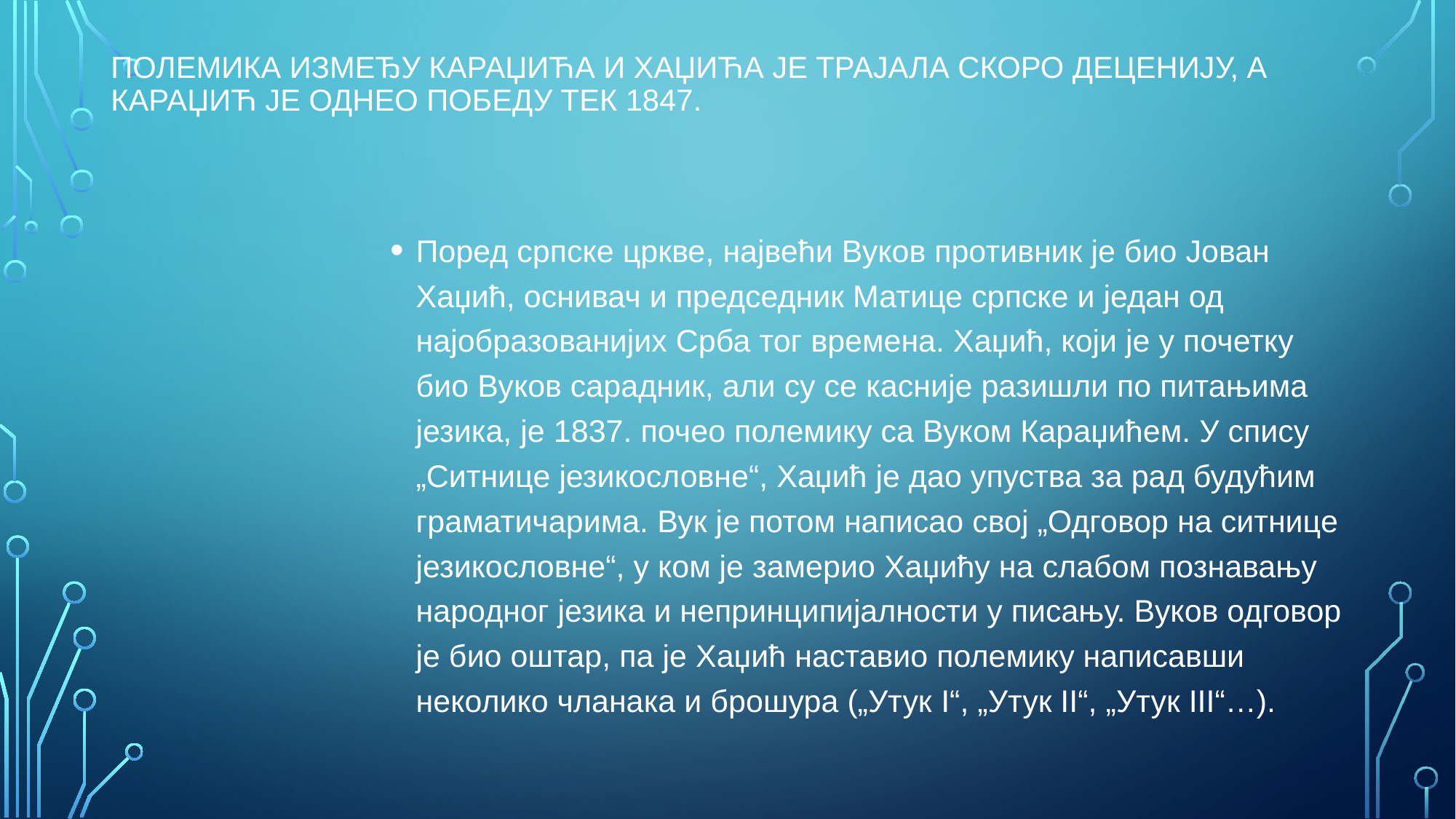

# Полемика између Караџића и Хаџића је трајала скоро деценију, а Караџић је однео победу тек 1847.
Поред српске цркве, највећи Вуков противник је био Јован Хаџић, оснивач и председник Матице српске и један од најобразованијих Срба тог времена. Хаџић, који је у почетку био Вуков сарадник, али су се касније разишли по питањима језика, је 1837. почео полемику са Вуком Караџићем. У спису „Ситнице језикословне“, Хаџић је дао упуства за рад будућим граматичарима. Вук је потом написао свој „Одговор на ситнице језикословне“, у ком је замерио Хаџићу на слабом познавању народног језика и непринципијалности у писању. Вуков одговор је био оштар, па је Хаџић наставио полемику написавши неколико чланака и брошура („Утук I“, „Утук II“, „Утук III“…).